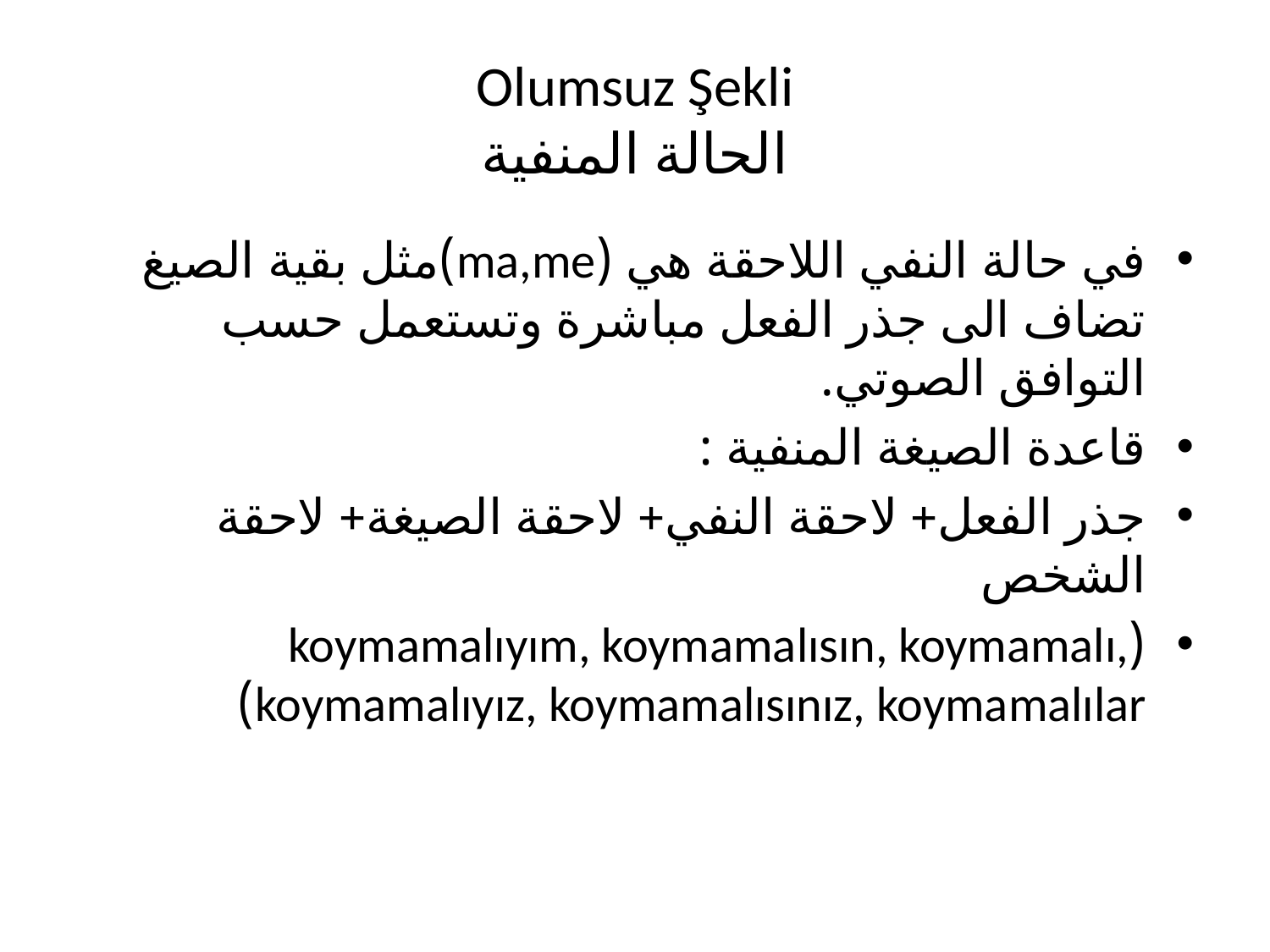

# Olumsuz Şekli الحالة المنفية
في حالة النفي اللاحقة هي (ma,me)مثل بقية الصيغ تضاف الى جذر الفعل مباشرة وتستعمل حسب التوافق الصوتي.
قاعدة الصيغة المنفية :
جذر الفعل+ لاحقة النفي+ لاحقة الصيغة+ لاحقة الشخص
(koymamalıyım, koymamalısın, koymamalı, koymamalıyız, koymamalısınız, koymamalılar)